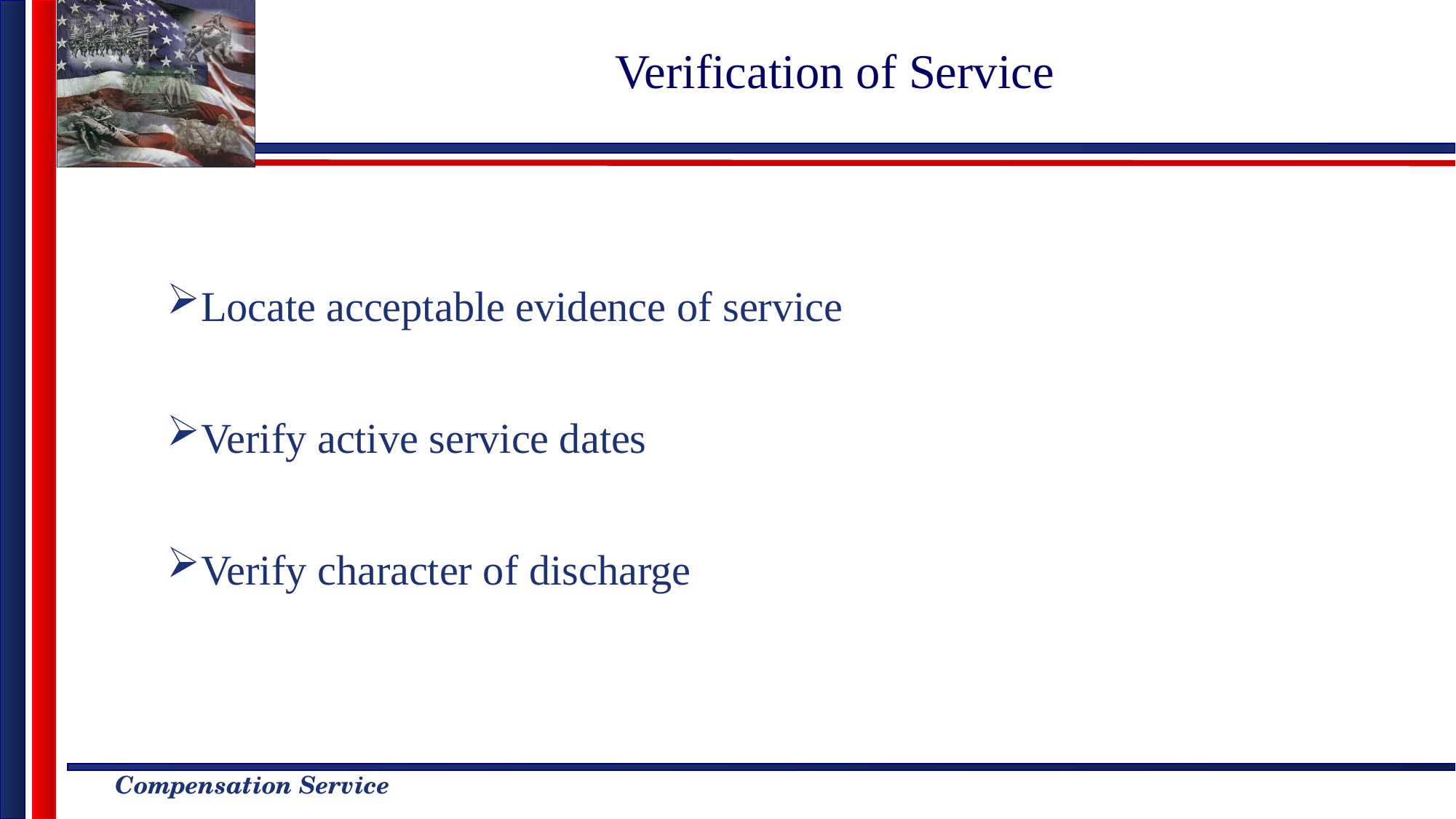

# Verification of Service

Locate acceptable evidence of service

Verify active service dates

Verify character of discharge